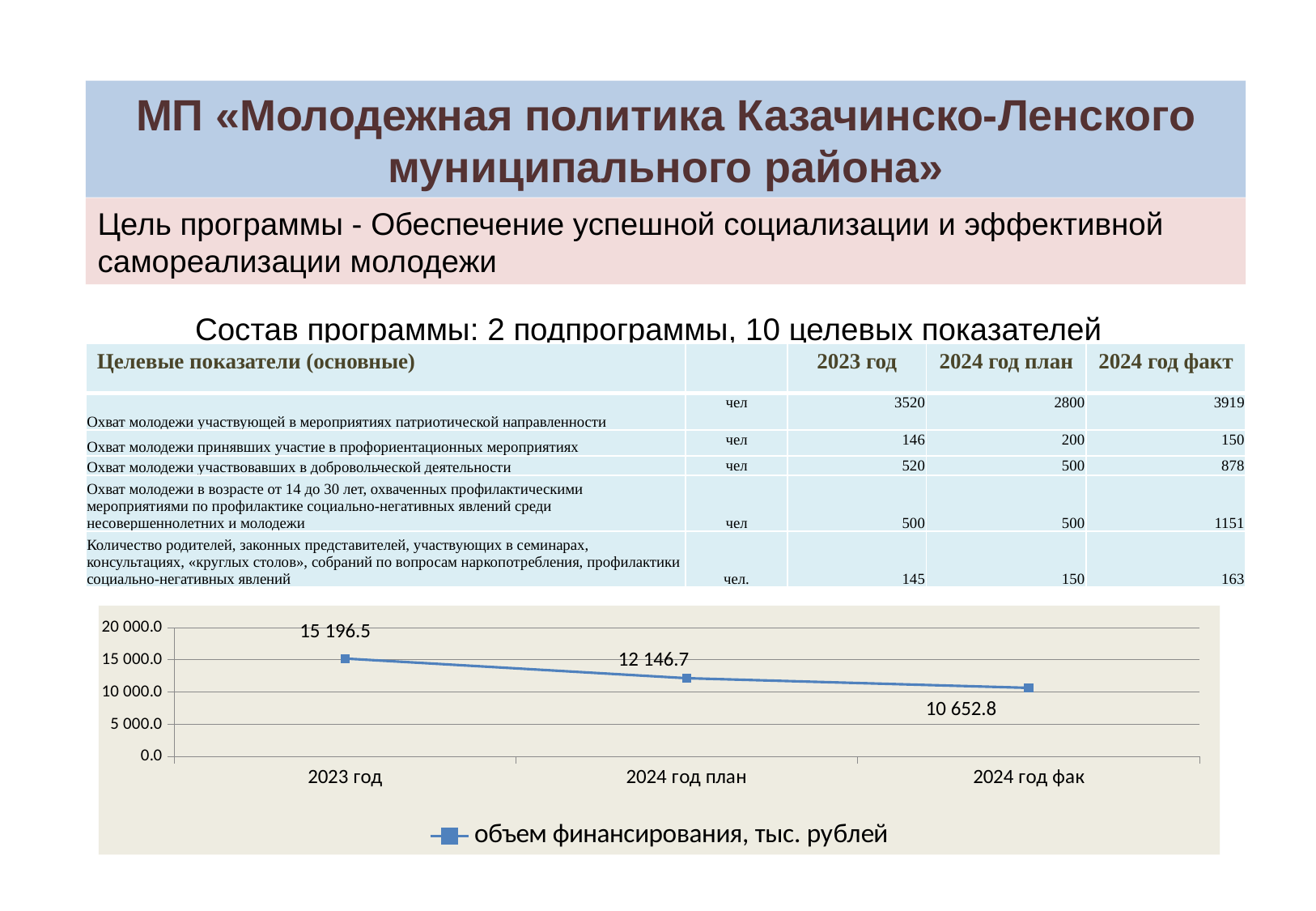

МП «Молодежная политика Казачинско-Ленского муниципального района»
Цель программы - Обеспечение успешной социализации и эффективной самореализации молодежи

Состав программы: 2 подпрограммы, 10 целевых показателей
| Целевые показатели (основные) |  | 2023 год | 2024 год план | 2024 год факт |
| --- | --- | --- | --- | --- |
| Охват молодежи участвующей в мероприятиях патриотической направленности | чел | 3520 | 2800 | 3919 |
| Охват молодежи принявших участие в профориентационных мероприятиях | чел | 146 | 200 | 150 |
| Охват молодежи участвовавших в добровольческой деятельности | чел | 520 | 500 | 878 |
| Охват молодежи в возрасте от 14 до 30 лет, охваченных профилактическими мероприятиями по профилактике социально-негативных явлений среди несовершеннолетних и молодежи | чел | 500 | 500 | 1151 |
| Количество родителей, законных представителей, участвующих в семинарах, консультациях, «круглых столов», собраний по вопросам наркопотребления, профилактики социально-негативных явлений | чел. | 145 | 150 | 163 |

### Chart

| Category | объем финансирования, тыс. рублей |
|---|---|
| 2023 год | 15196.5 |
| 2024 год план | 12146.7 |
| 2024 год фак | 10652.8 |